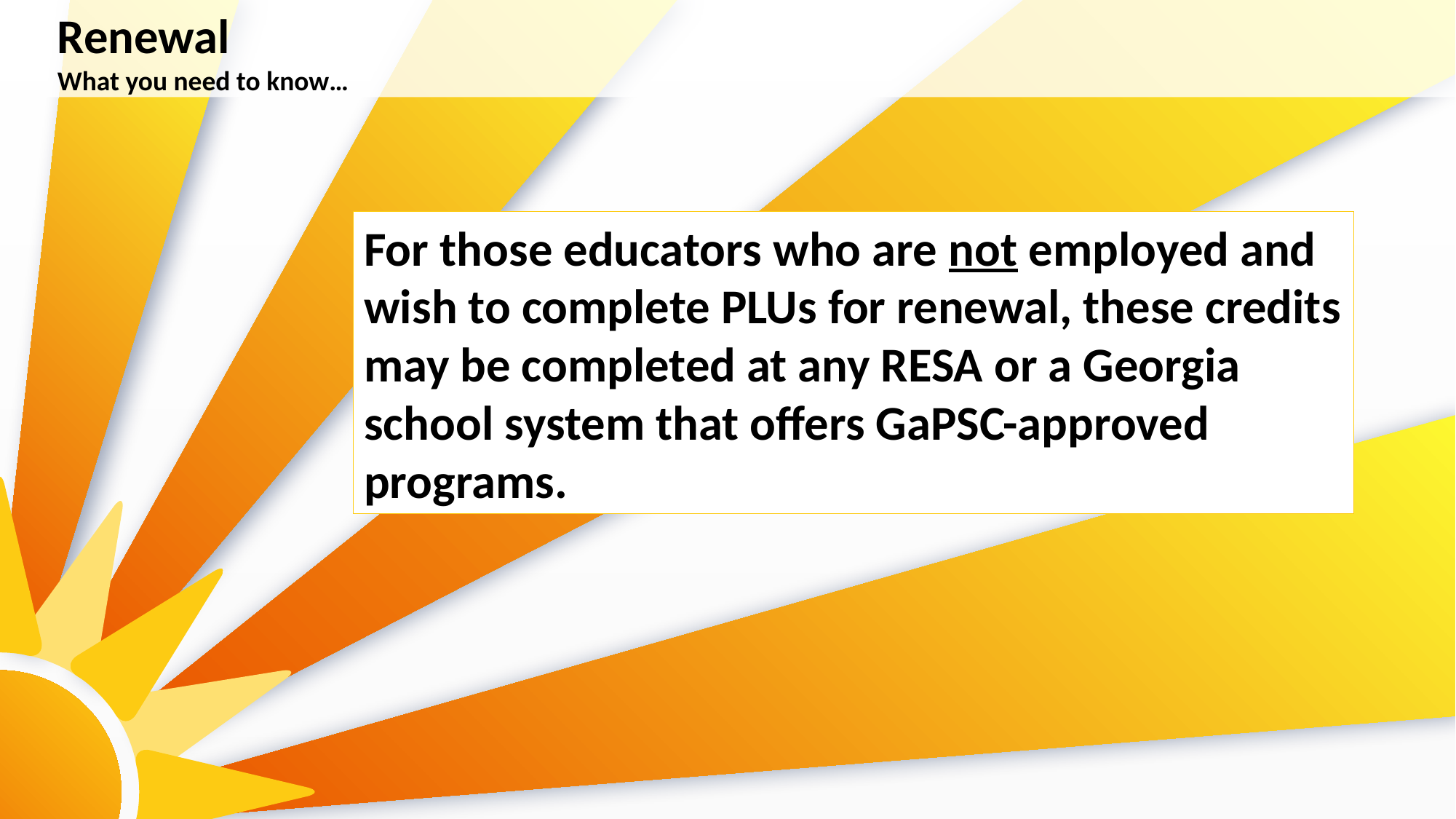

Renewal
What you need to know…

For those educators who are not employed and wish to complete PLUs for renewal, these credits may be completed at any RESA or a Georgia school system that offers GaPSC-approved programs.